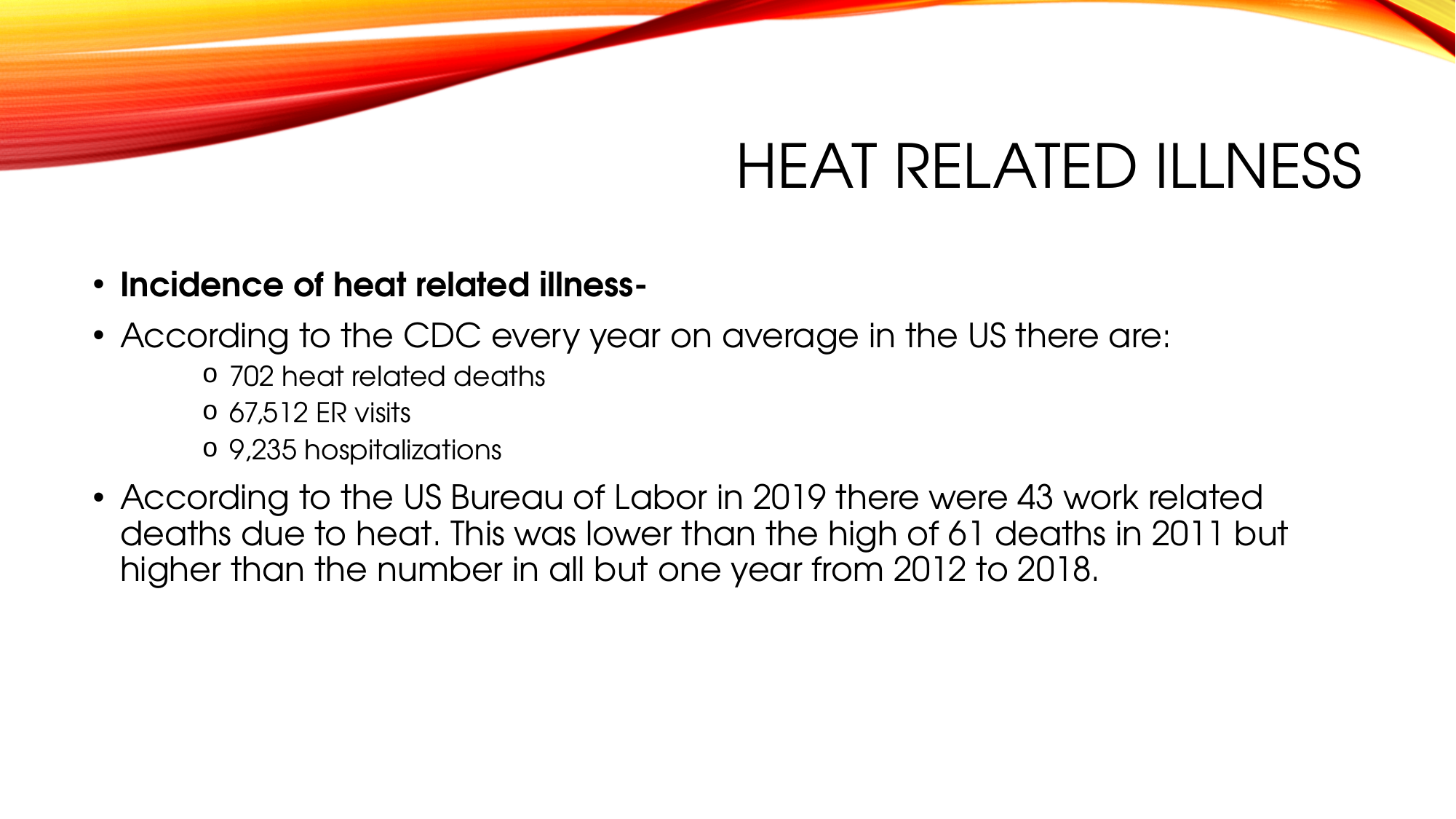

# Heat related illness
Incidence of heat related illness-
According to the CDC every year on average in the US there are:
702 heat related deaths
67,512 ER visits
9,235 hospitalizations
According to the US Bureau of Labor in 2019 there were 43 work related deaths due to heat. This was lower than the high of 61 deaths in 2011 but higher than the number in all but one year from 2012 to 2018.